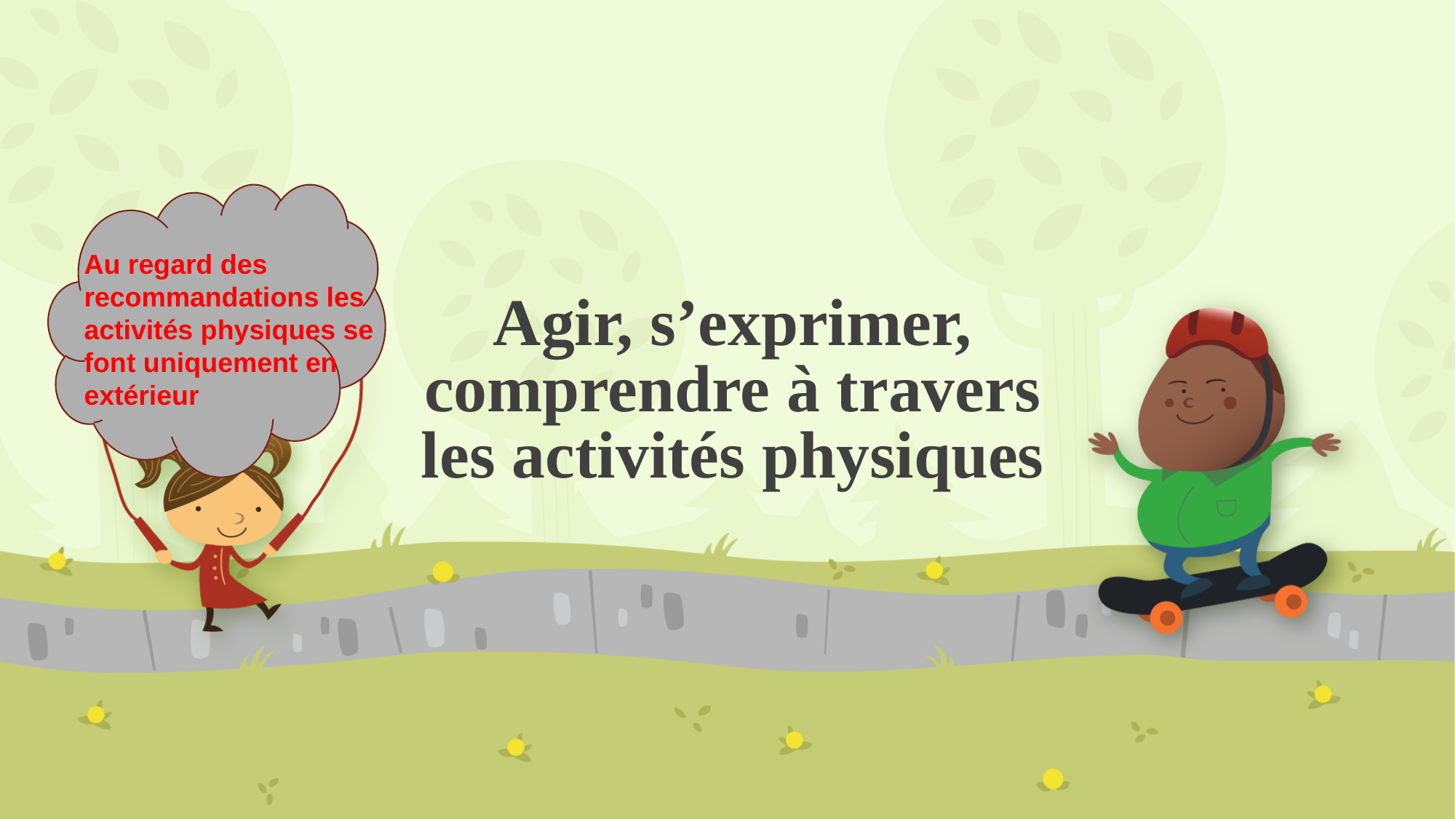

Au regard des recommandations les activités physiques se font uniquement en extérieur
# Agir, s’exprimer, comprendre à travers les activités physiques